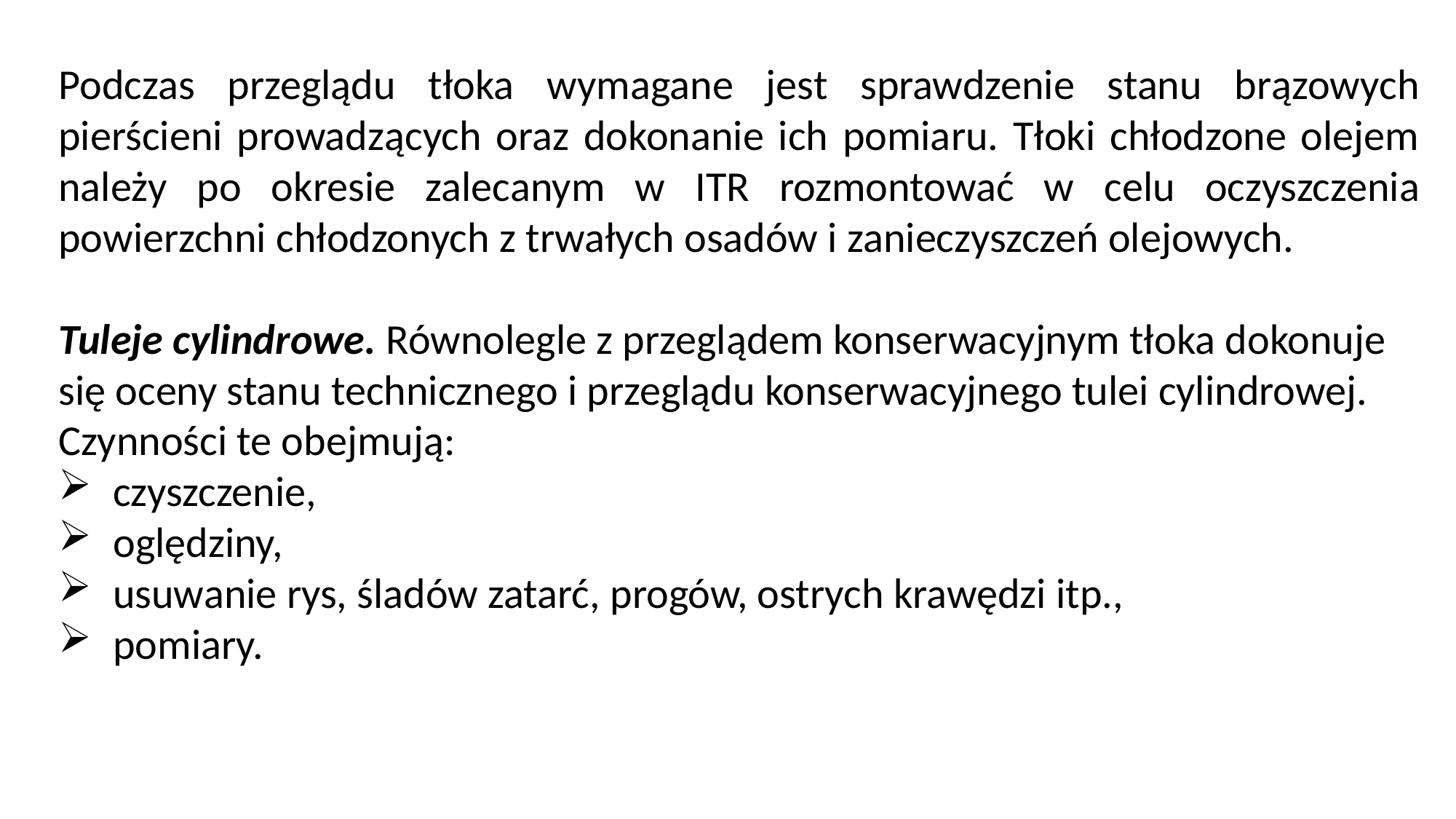

Podczas przeglądu tłoka wymagane jest sprawdzenie stanu brązowych pierścieni pro­wadzących oraz dokonanie ich pomiaru. Tłoki chłodzone olejem należy po okresie zale­canym w ITR rozmontować w celu oczyszczenia powierzchni chłodzonych z trwałych osadów i zanieczyszczeń olejowych.

Tuleje cylindrowe. Równolegle z przeglądem konserwacyjnym tłoka dokonuje się oceny stanu technicznego i przeglądu konserwacyjnego tulei cylindrowej. Czynności te obejmują:
czyszczenie,
oględziny,
usuwanie rys, śladów zatarć, progów, ostrych krawędzi itp.,
pomiary.